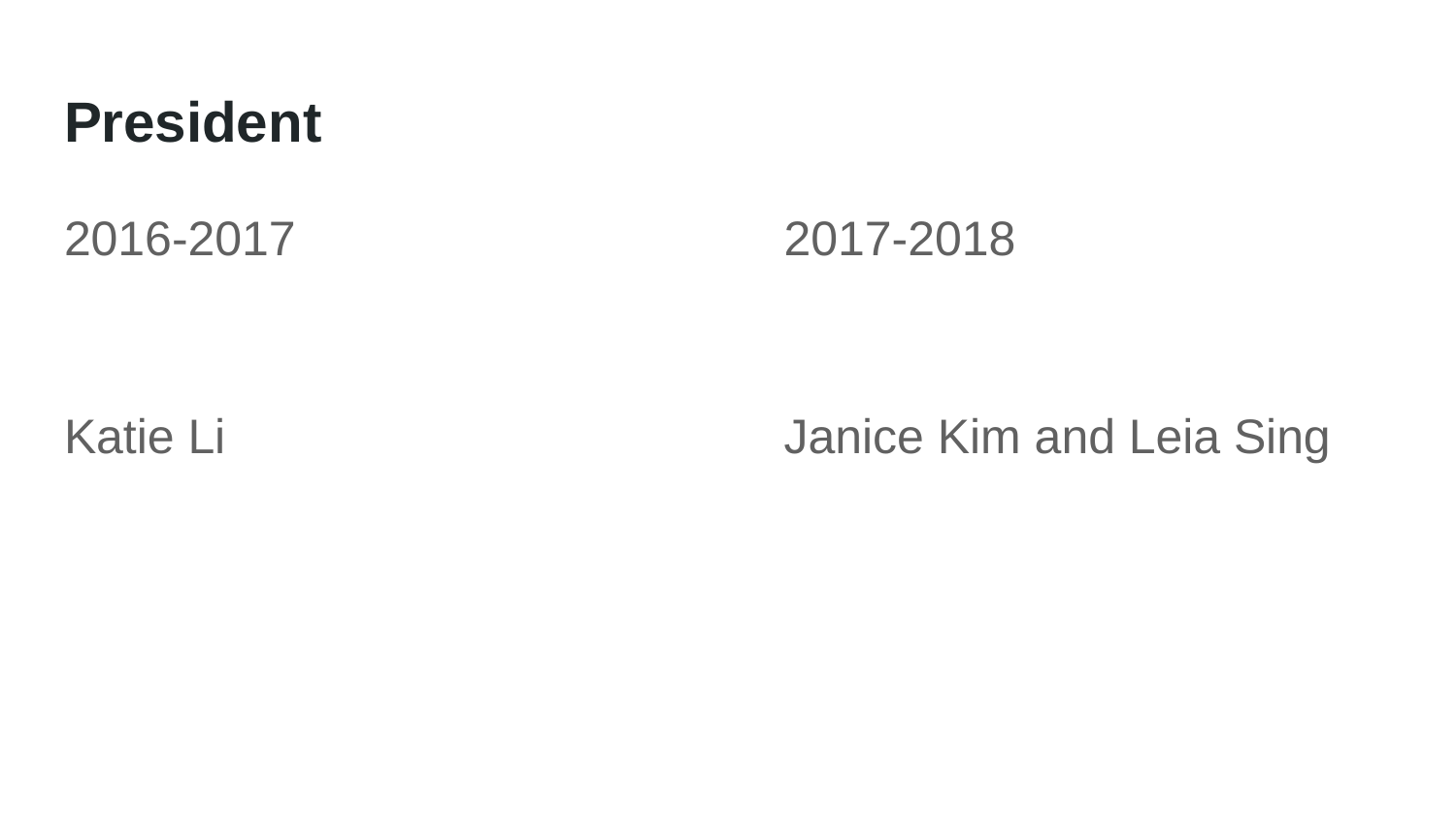

# President
2016-2017

Katie Li
2017-2018

Janice Kim and Leia Sing